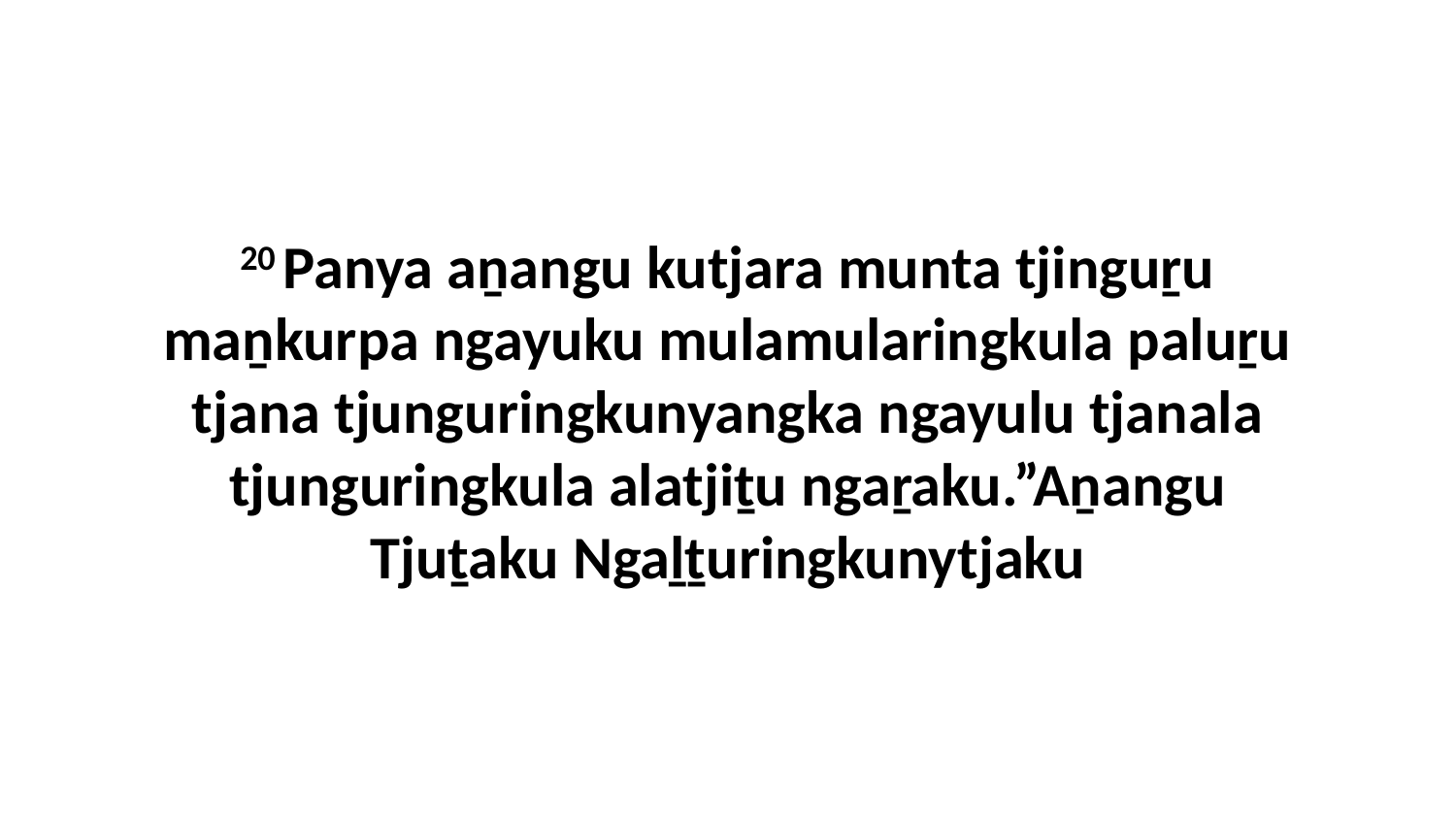

20 Panya aṉangu kutjara munta tjinguṟu maṉkurpa ngayuku mulamularingkula paluṟu tjana tjunguringkunyangka ngayulu tjanala tjunguringkula alatjiṯu ngaṟaku.”Aṉangu Tjuṯaku Ngaḻṯuringkunytjaku